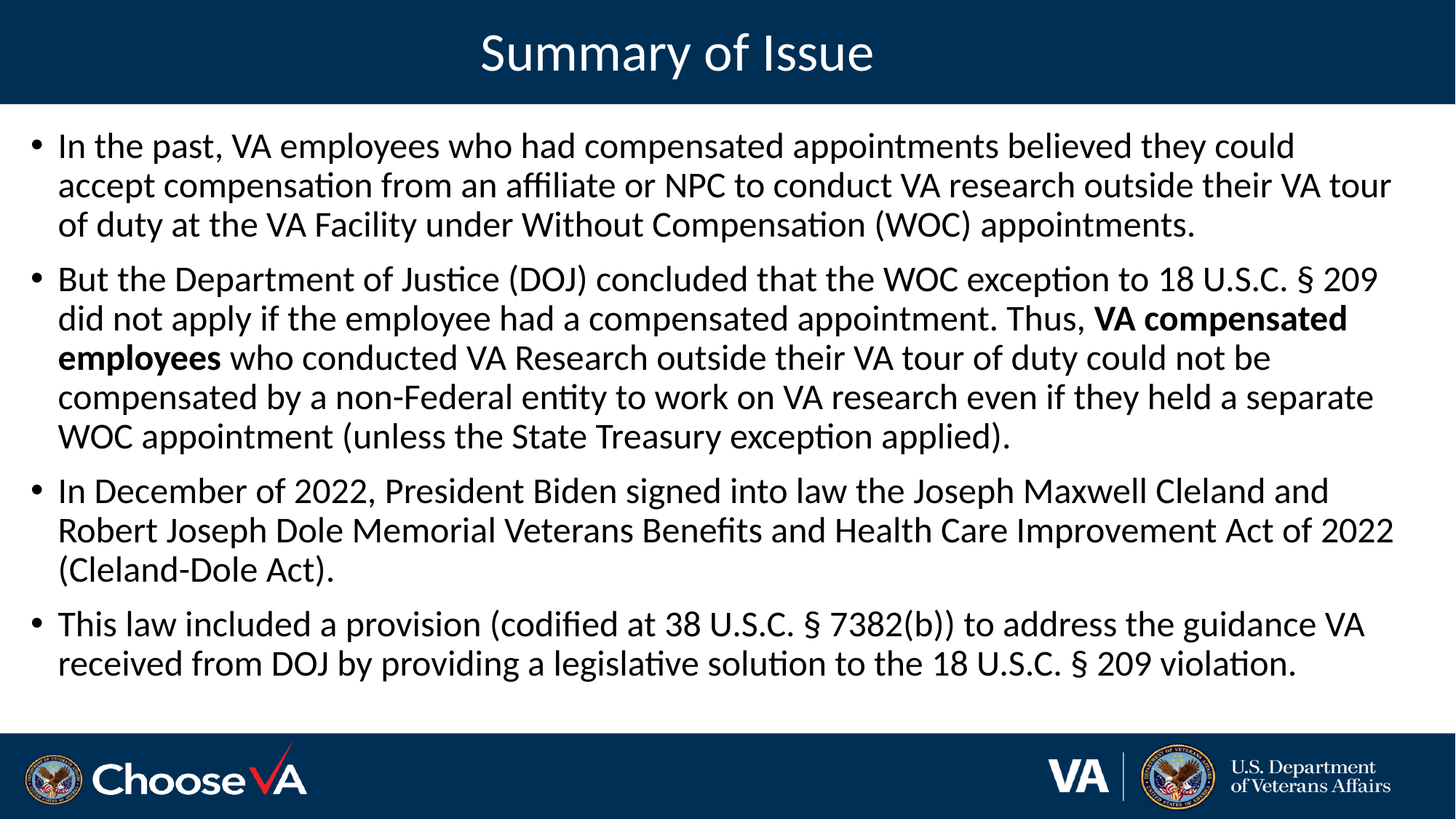

# Summary of Issue
In the past, VA employees who had compensated appointments believed they could accept compensation from an affiliate or NPC to conduct VA research outside their VA tour of duty at the VA Facility under Without Compensation (WOC) appointments.
But the Department of Justice (DOJ) concluded that the WOC exception to 18 U.S.C. § 209 did not apply if the employee had a compensated appointment. Thus, VA compensated employees who conducted VA Research outside their VA tour of duty could not be compensated by a non-Federal entity to work on VA research even if they held a separate WOC appointment (unless the State Treasury exception applied).
In December of 2022, President Biden signed into law the Joseph Maxwell Cleland and Robert Joseph Dole Memorial Veterans Benefits and Health Care Improvement Act of 2022 (Cleland-Dole Act).
This law included a provision (codified at 38 U.S.C. § 7382(b)) to address the guidance VA received from DOJ by providing a legislative solution to the 18 U.S.C. § 209 violation.